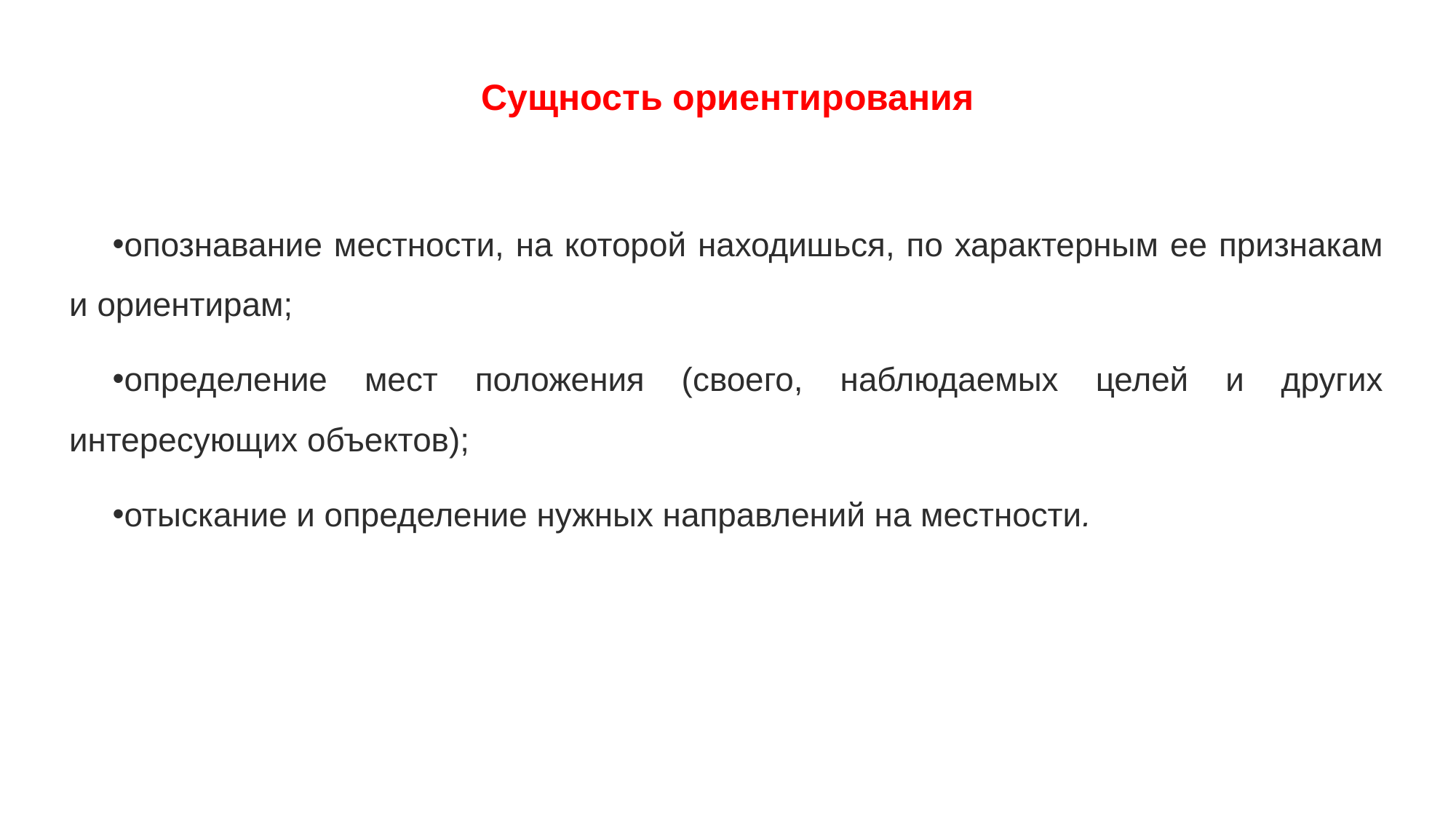

# Сущность ориентирования
опознавание местности, на которой находишься, по характерным ее признакам и ориентирам;
определение мест положения (своего, наблюдаемых целей и других интересующих объектов);
отыскание и определение нужных направлений на местности.